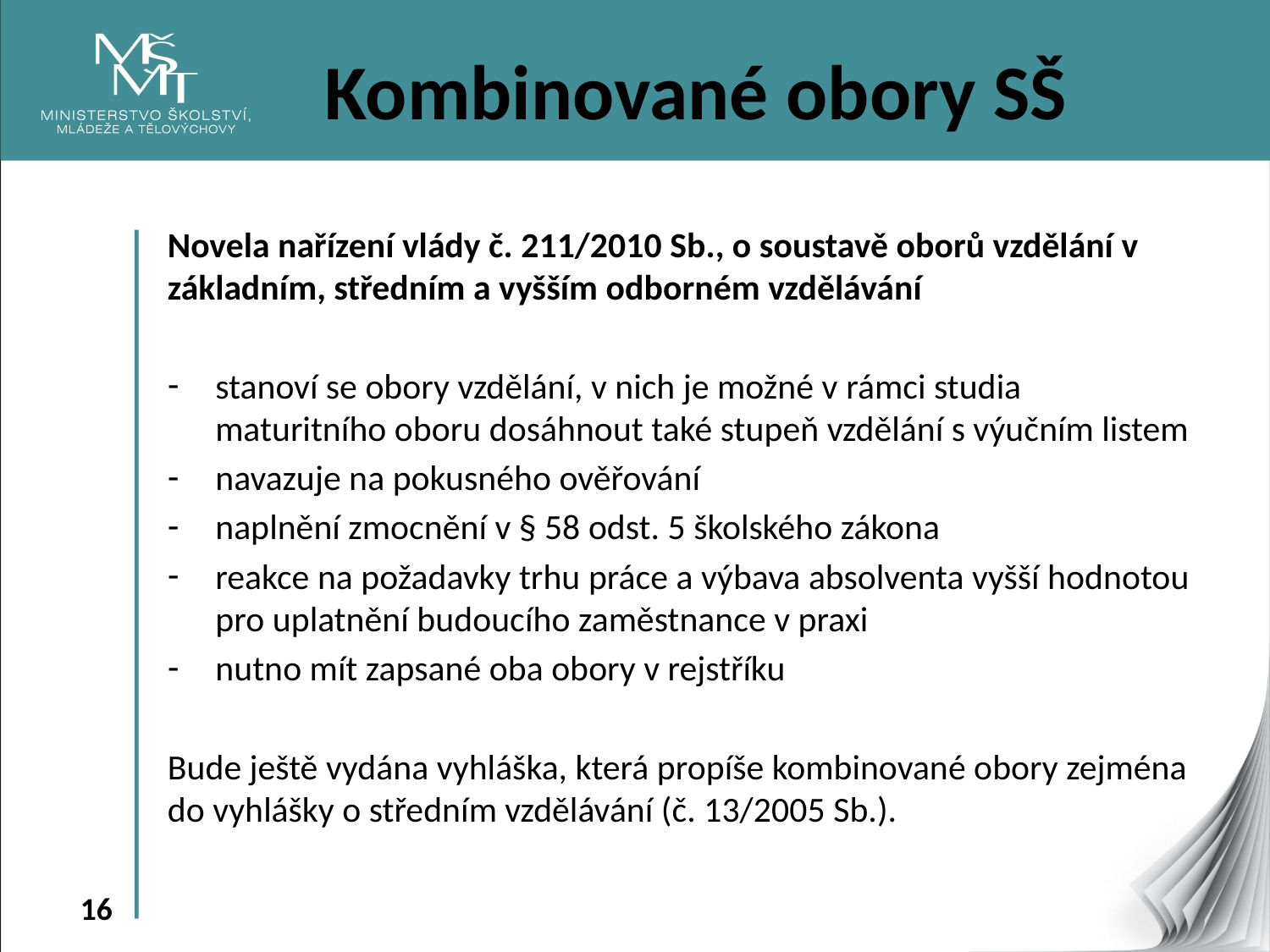

Kombinované obory SŠ
Novela nařízení vlády č. 211/2010 Sb., o soustavě oborů vzdělání v základním, středním a vyšším odborném vzdělávání

stanoví se obory vzdělání, v nich je možné v rámci studia maturitního oboru dosáhnout také stupeň vzdělání s výučním listem
navazuje na pokusného ověřování
naplnění zmocnění v § 58 odst. 5 školského zákona
reakce na požadavky trhu práce a výbava absolventa vyšší hodnotou pro uplatnění budoucího zaměstnance v praxi
nutno mít zapsané oba obory v rejstříku

Bude ještě vydána vyhláška, která propíše kombinované obory zejména do vyhlášky o středním vzdělávání (č. 13/2005 Sb.).